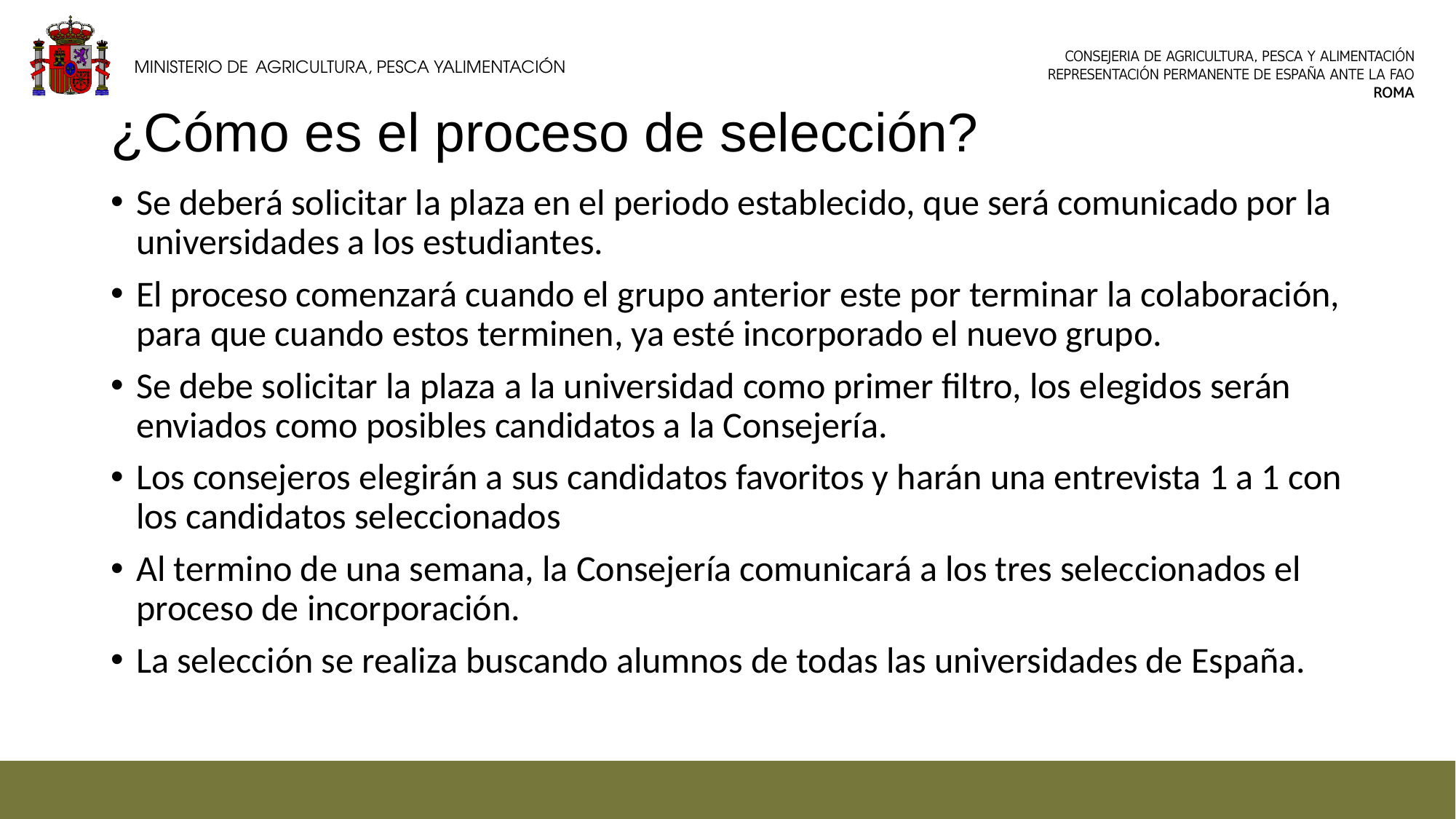

# ¿Cómo es el proceso de selección?
Se deberá solicitar la plaza en el periodo establecido, que será comunicado por la universidades a los estudiantes.
El proceso comenzará cuando el grupo anterior este por terminar la colaboración, para que cuando estos terminen, ya esté incorporado el nuevo grupo.
Se debe solicitar la plaza a la universidad como primer filtro, los elegidos serán enviados como posibles candidatos a la Consejería.
Los consejeros elegirán a sus candidatos favoritos y harán una entrevista 1 a 1 con los candidatos seleccionados
Al termino de una semana, la Consejería comunicará a los tres seleccionados el proceso de incorporación.
La selección se realiza buscando alumnos de todas las universidades de España.